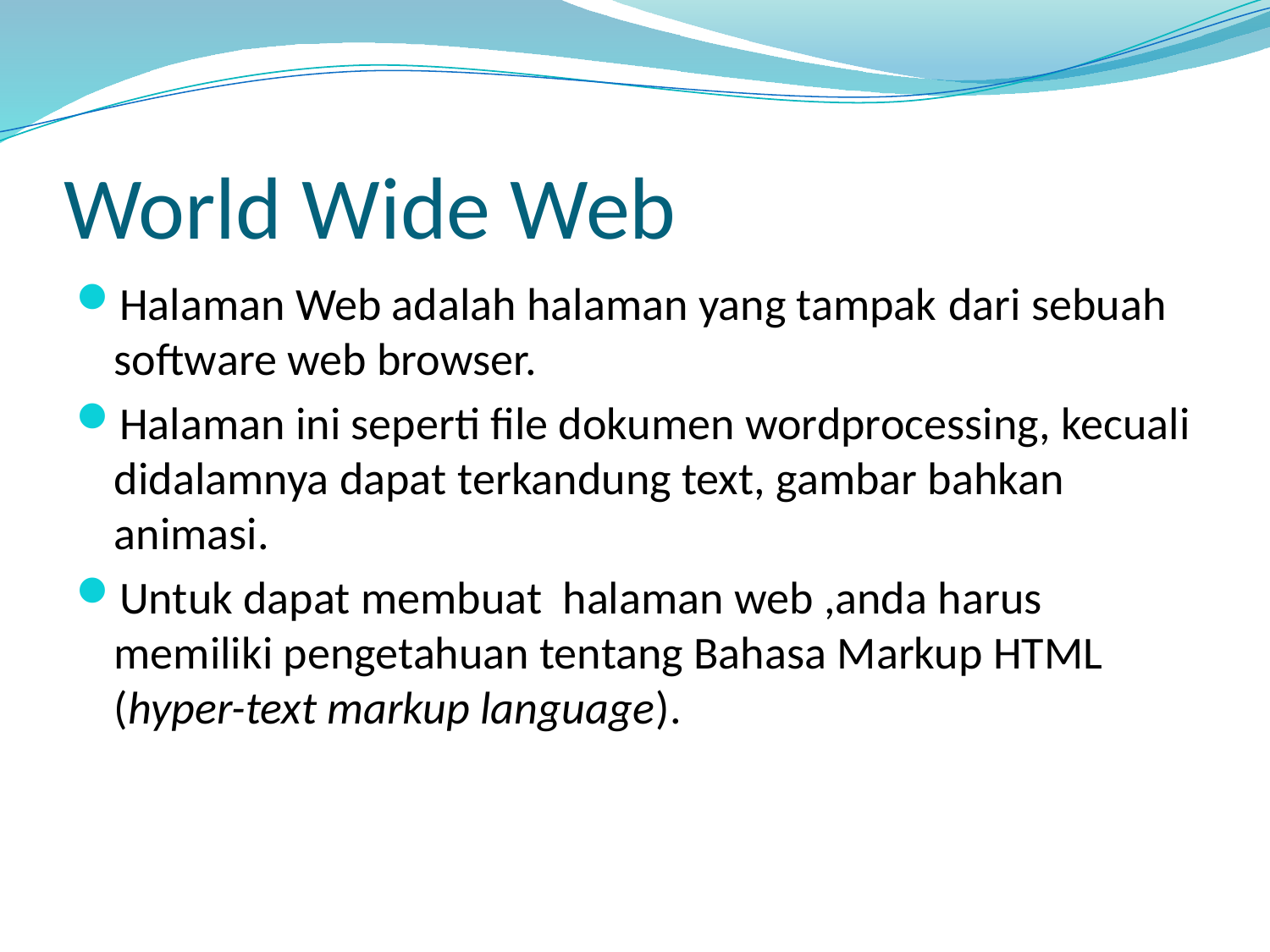

# World Wide Web
Halaman Web adalah halaman yang tampak dari sebuah software web browser.
Halaman ini seperti file dokumen wordprocessing, kecuali didalamnya dapat terkandung text, gambar bahkan animasi.
Untuk dapat membuat  halaman web ,anda harus memiliki pengetahuan tentang Bahasa Markup HTML (hyper-text markup language).